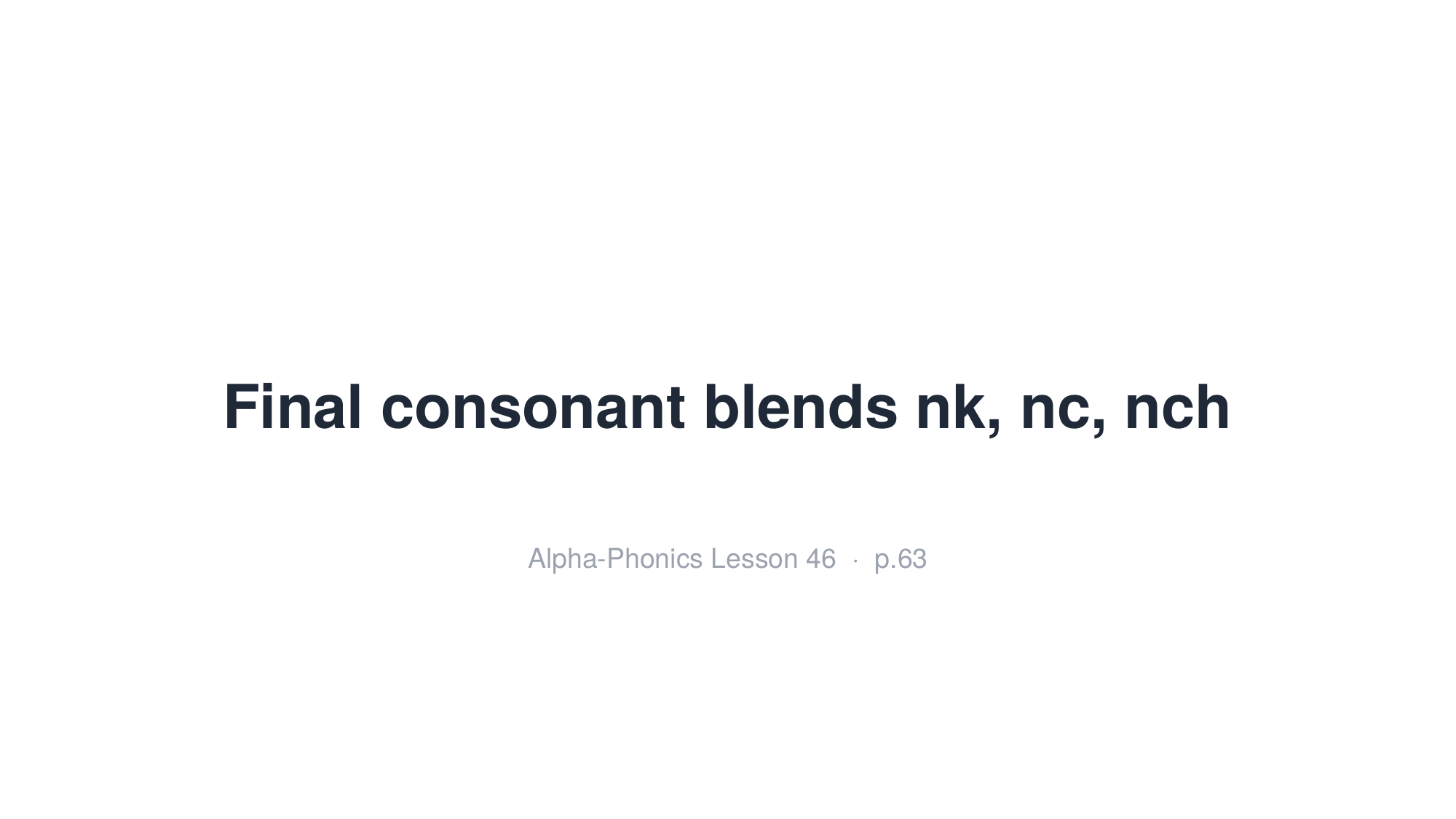

Final consonant blends nk, nc, nch
Alpha-Phonics Lesson 46  ·  p.63